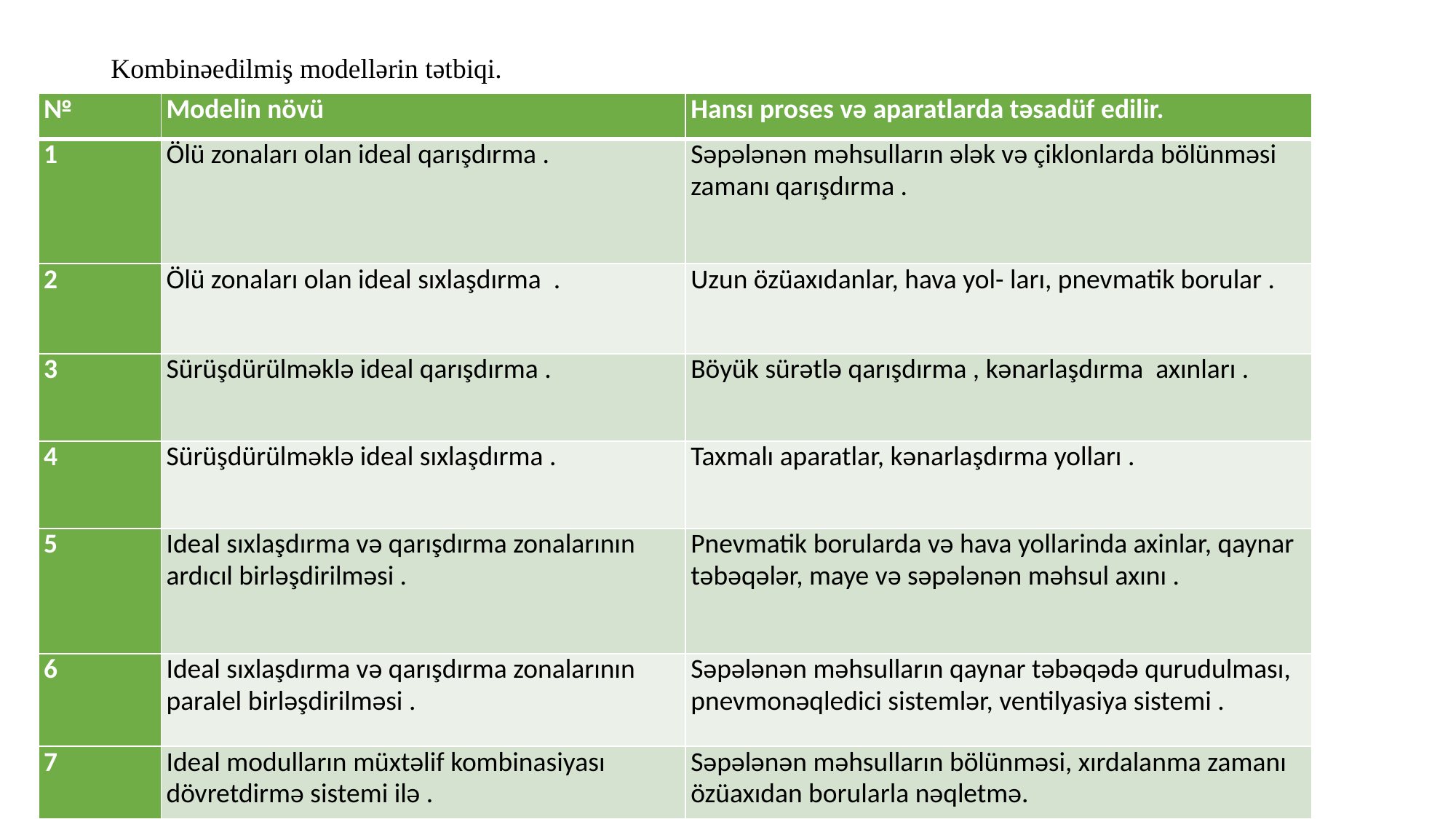

# Kombinǝedilmiş modellərin tətbiqi.
| № | Modelin növü | Hansı proses və aparatlarda təsadüf edilir. |
| --- | --- | --- |
| 1 | Ölü zonaları olan ideal qarışdırma . | Səpələnən məhsulların ələk və çiklonlarda bölünməsi zamanı qarışdırma . |
| 2 | Ölü zonaları olan ideal sıxlaşdırma . | Uzun özüaxıdanlar, hava yol- ları, pnevmatik borular . |
| 3 | Sürüşdürülməklə ideal qarışdırma . | Böyük sürətlə qarışdırma , kənarlaşdırma axınları . |
| 4 | Sürüşdürülməklə ideal sıxlaşdırma . | Taxmalı aparatlar, kənarlaşdırma yolları . |
| 5 | Ideal sıxlaşdırma və qarışdırma zonalarının ardıcıl birləşdirilməsi . | Pnevmatik borularda və hava yollarinda axinlar, qaynar təbəqələr, maye və səpələnən məhsul axını . |
| 6 | Ideal sıxlaşdırma və qarışdırma zonalarının paralel birləşdirilməsi . | Səpələnən məhsulların qaynar təbəqədə qurudulması, pnevmonǝqledici sistemlər, ventilyasiya sistemi . |
| 7 | Ideal modulların müxtəlif kombinasiyası dövretdirmə sistemi ilə . | Səpələnən məhsulların bölünməsi, xırdalanma zamanı özüaxıdan borularla nəqletmə. |